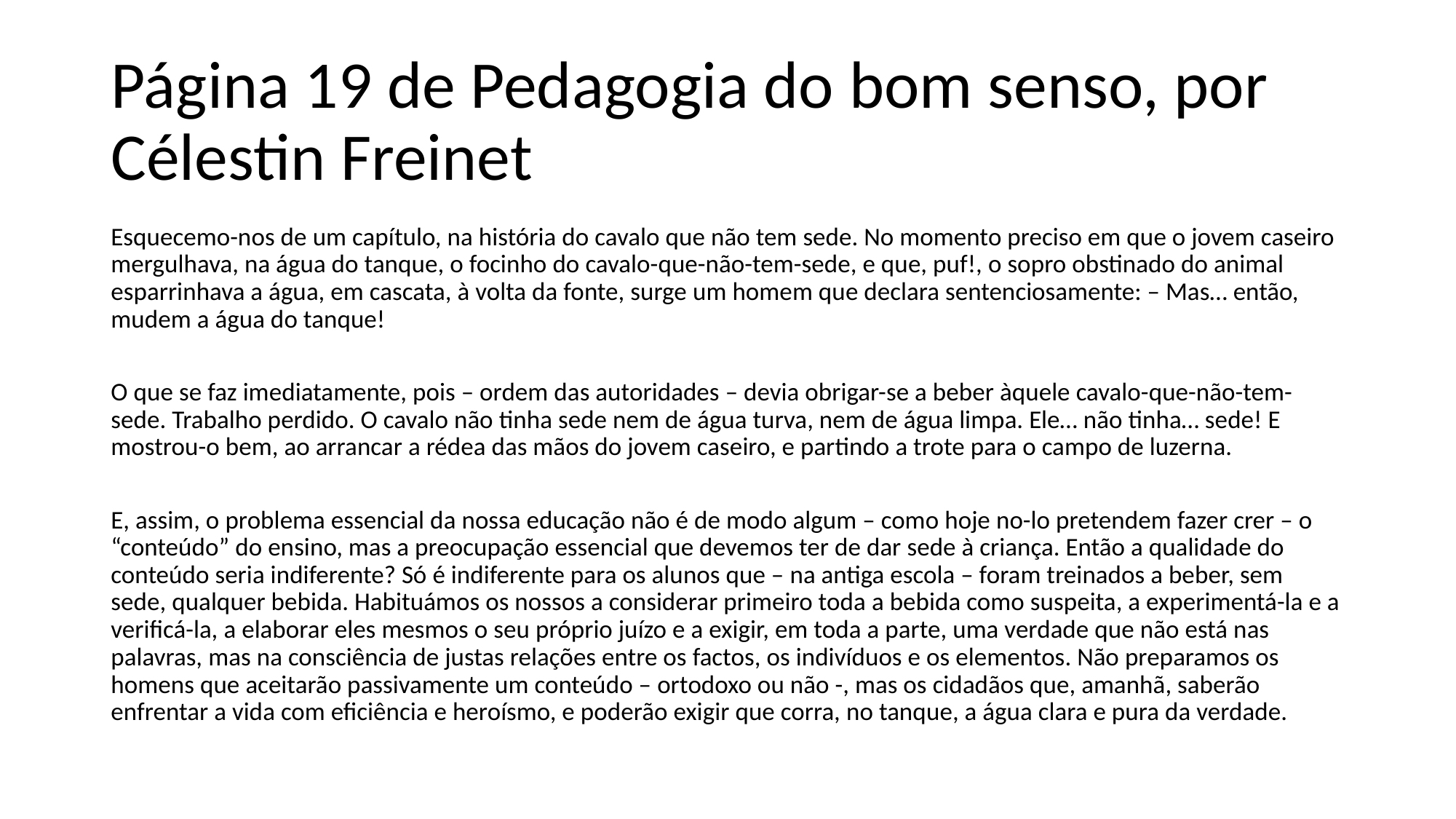

# Página 19 de Pedagogia do bom senso, por Célestin Freinet
Esquecemo-nos de um capítulo, na história do cavalo que não tem sede. No momento preciso em que o jovem caseiro mergulhava, na água do tanque, o focinho do cavalo-que-não-tem-sede, e que, puf!, o sopro obstinado do animal esparrinhava a água, em cascata, à volta da fonte, surge um homem que declara sentenciosamente: – Mas… então, mudem a água do tanque!

O que se faz imediatamente, pois – ordem das autoridades – devia obrigar-se a beber àquele cavalo-que-não-tem-sede. Trabalho perdido. O cavalo não tinha sede nem de água turva, nem de água limpa. Ele… não tinha… sede! E mostrou-o bem, ao arrancar a rédea das mãos do jovem caseiro, e partindo a trote para o campo de luzerna.

E, assim, o problema essencial da nossa educação não é de modo algum – como hoje no-lo pretendem fazer crer – o “conteúdo” do ensino, mas a preocupação essencial que devemos ter de dar sede à criança. Então a qualidade do conteúdo seria indiferente? Só é indiferente para os alunos que – na antiga escola – foram treinados a beber, sem sede, qualquer bebida. Habituámos os nossos a considerar primeiro toda a bebida como suspeita, a experimentá-la e a verificá-la, a elaborar eles mesmos o seu próprio juízo e a exigir, em toda a parte, uma verdade que não está nas palavras, mas na consciência de justas relações entre os factos, os indivíduos e os elementos. Não preparamos os homens que aceitarão passivamente um conteúdo – ortodoxo ou não -, mas os cidadãos que, amanhã, saberão enfrentar a vida com eficiência e heroísmo, e poderão exigir que corra, no tanque, a água clara e pura da verdade.